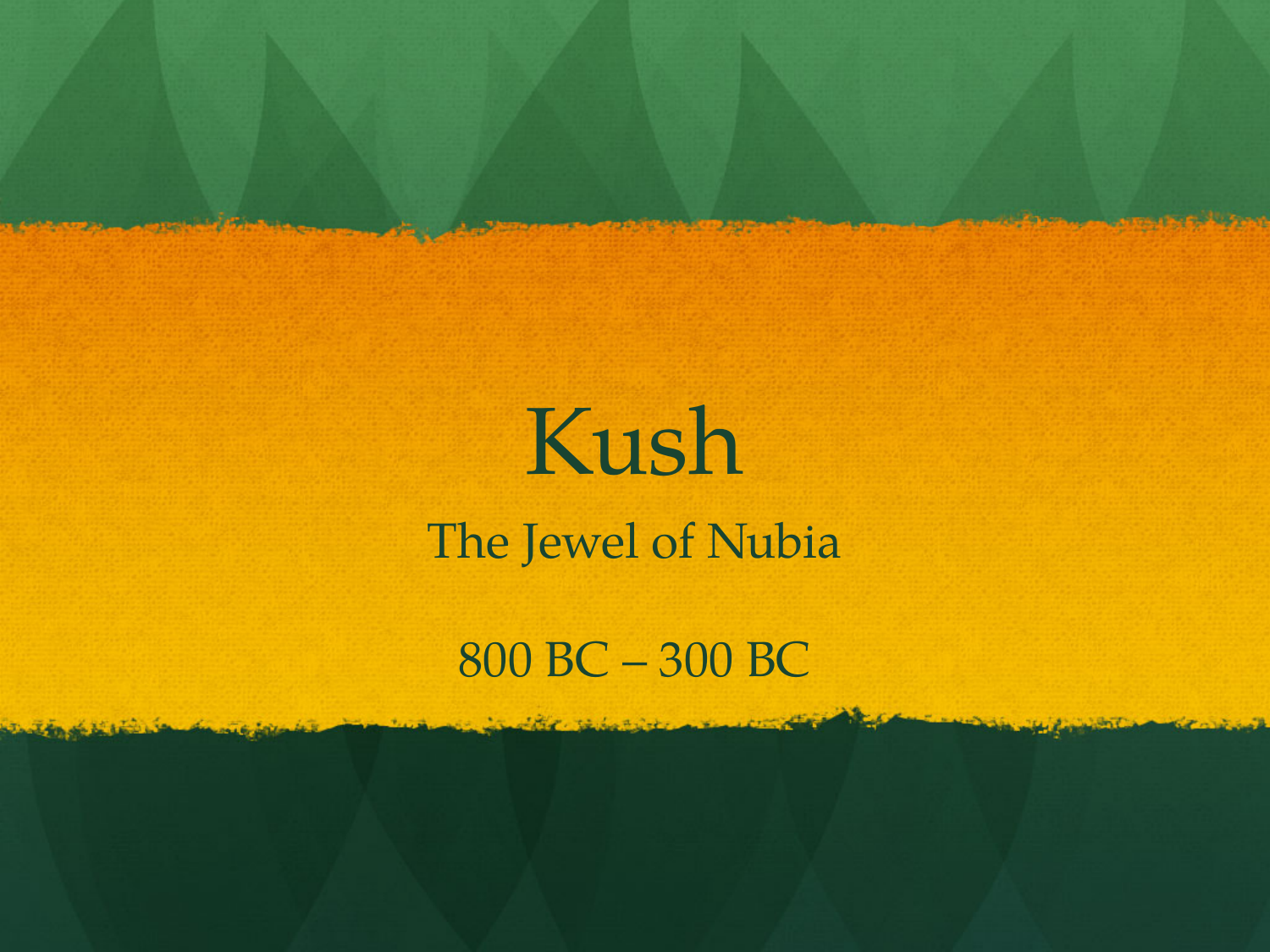

# Kush
The Jewel of Nubia

800 BC – 300 BC